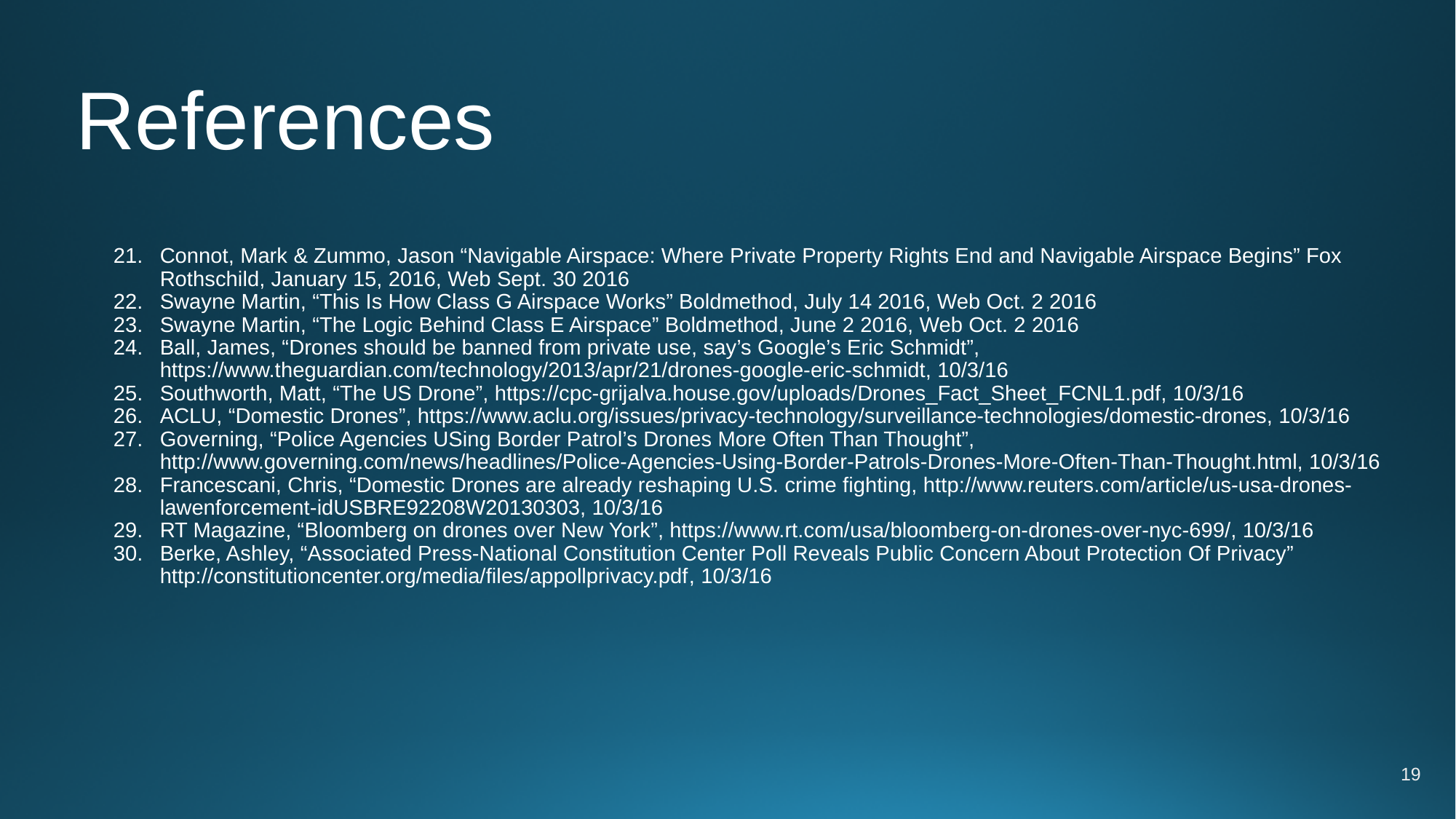

# References
Connot, Mark & Zummo, Jason “Navigable Airspace: Where Private Property Rights End and Navigable Airspace Begins” Fox Rothschild, January 15, 2016, Web Sept. 30 2016
Swayne Martin, “This Is How Class G Airspace Works” Boldmethod, July 14 2016, Web Oct. 2 2016
Swayne Martin, “The Logic Behind Class E Airspace” Boldmethod, June 2 2016, Web Oct. 2 2016
Ball, James, “Drones should be banned from private use, say’s Google’s Eric Schmidt”, https://www.theguardian.com/technology/2013/apr/21/drones-google-eric-schmidt, 10/3/16
Southworth, Matt, “The US Drone”, https://cpc-grijalva.house.gov/uploads/Drones_Fact_Sheet_FCNL1.pdf, 10/3/16
ACLU, “Domestic Drones”, https://www.aclu.org/issues/privacy-technology/surveillance-technologies/domestic-drones, 10/3/16
Governing, “Police Agencies USing Border Patrol’s Drones More Often Than Thought”, http://www.governing.com/news/headlines/Police-Agencies-Using-Border-Patrols-Drones-More-Often-Than-Thought.html, 10/3/16
Francescani, Chris, “Domestic Drones are already reshaping U.S. crime fighting, http://www.reuters.com/article/us-usa-drones-lawenforcement-idUSBRE92208W20130303, 10/3/16
RT Magazine, “Bloomberg on drones over New York”, https://www.rt.com/usa/bloomberg-on-drones-over-nyc-699/, 10/3/16
Berke, Ashley, “Associated Press-National Constitution Center Poll Reveals Public Concern About Protection Of Privacy” http://constitutioncenter.org/media/files/appollprivacy.pdf, 10/3/16

19